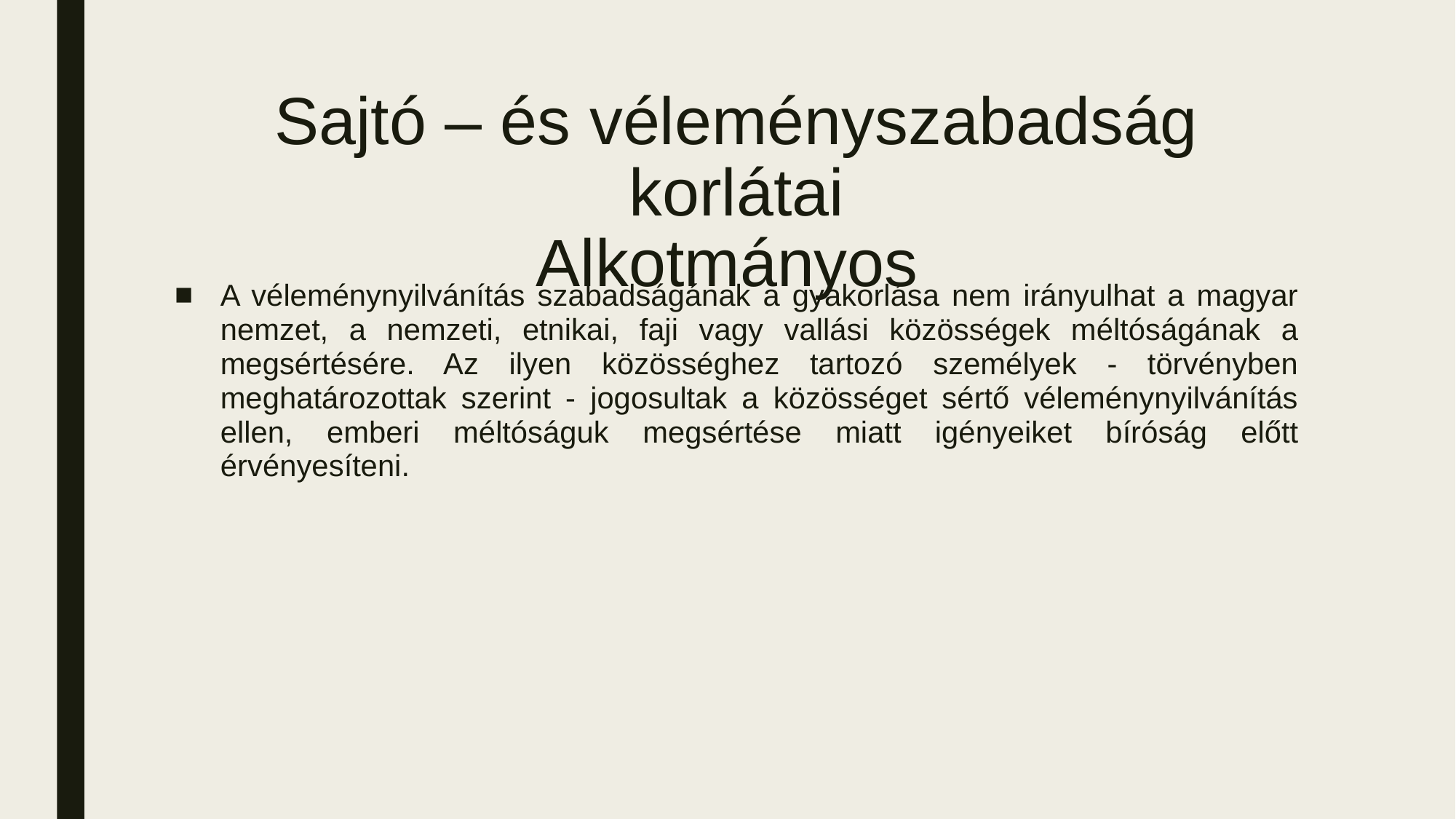

# Sajtó – és véleményszabadság korlátai Alkotmányos
A véleménynyilvánítás szabadságának a gyakorlása nem irányulhat a magyar nemzet, a nemzeti, etnikai, faji vagy vallási közösségek méltóságának a megsértésére. Az ilyen közösséghez tartozó személyek - törvényben meghatározottak szerint - jogosultak a közösséget sértő véleménynyilvánítás ellen, emberi méltóságuk megsértése miatt igényeiket bíróság előtt érvényesíteni.